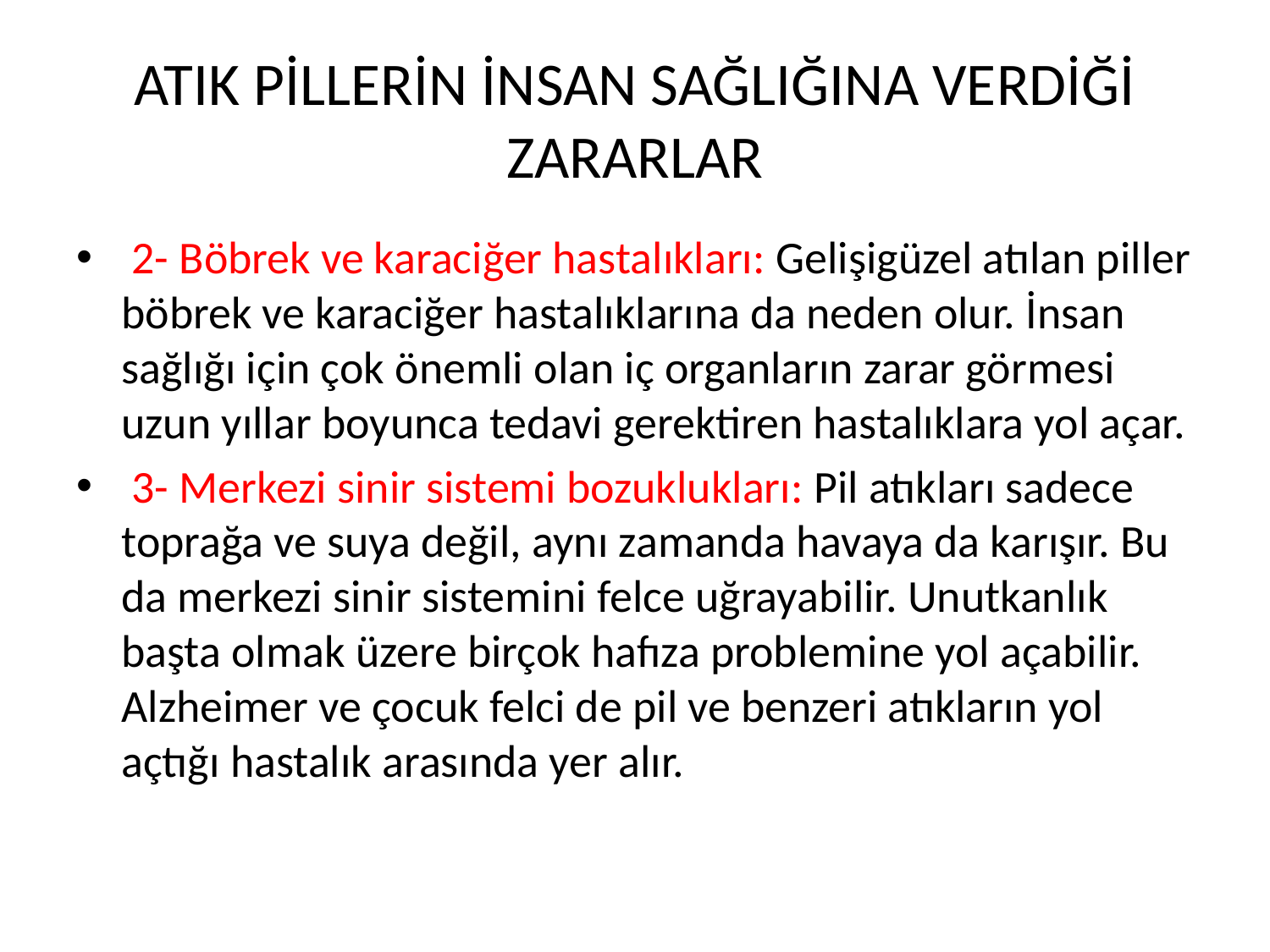

# ATIK PİLLERİN İNSAN SAĞLIĞINA VERDİĞİ ZARARLAR
 2- Böbrek ve karaciğer hastalıkları: Gelişigüzel atılan piller böbrek ve karaciğer hastalıklarına da neden olur. İnsan sağlığı için çok önemli olan iç organların zarar görmesi uzun yıllar boyunca tedavi gerektiren hastalıklara yol açar.
 3- Merkezi sinir sistemi bozuklukları: Pil atıkları sadece toprağa ve suya değil, aynı zamanda havaya da karışır. Bu da merkezi sinir sistemini felce uğrayabilir. Unutkanlık başta olmak üzere birçok hafıza problemine yol açabilir. Alzheimer ve çocuk felci de pil ve benzeri atıkların yol açtığı hastalık arasında yer alır.